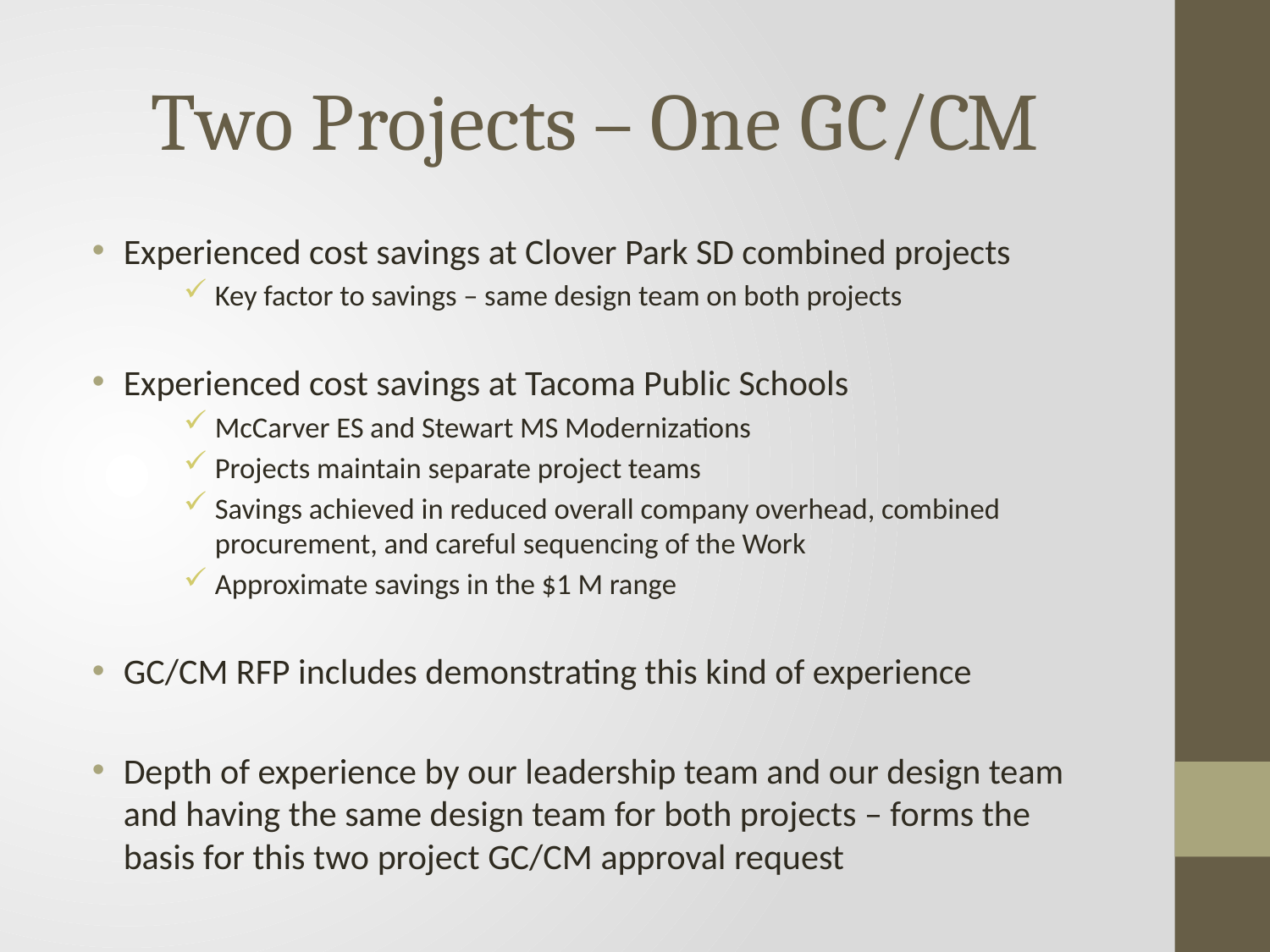

# Two Projects – One GC/CM
Experienced cost savings at Clover Park SD combined projects
Key factor to savings – same design team on both projects

Experienced cost savings at Tacoma Public Schools
McCarver ES and Stewart MS Modernizations
Projects maintain separate project teams
Savings achieved in reduced overall company overhead, combined procurement, and careful sequencing of the Work
Approximate savings in the $1 M range

GC/CM RFP includes demonstrating this kind of experience

Depth of experience by our leadership team and our design team and having the same design team for both projects – forms the basis for this two project GC/CM approval request